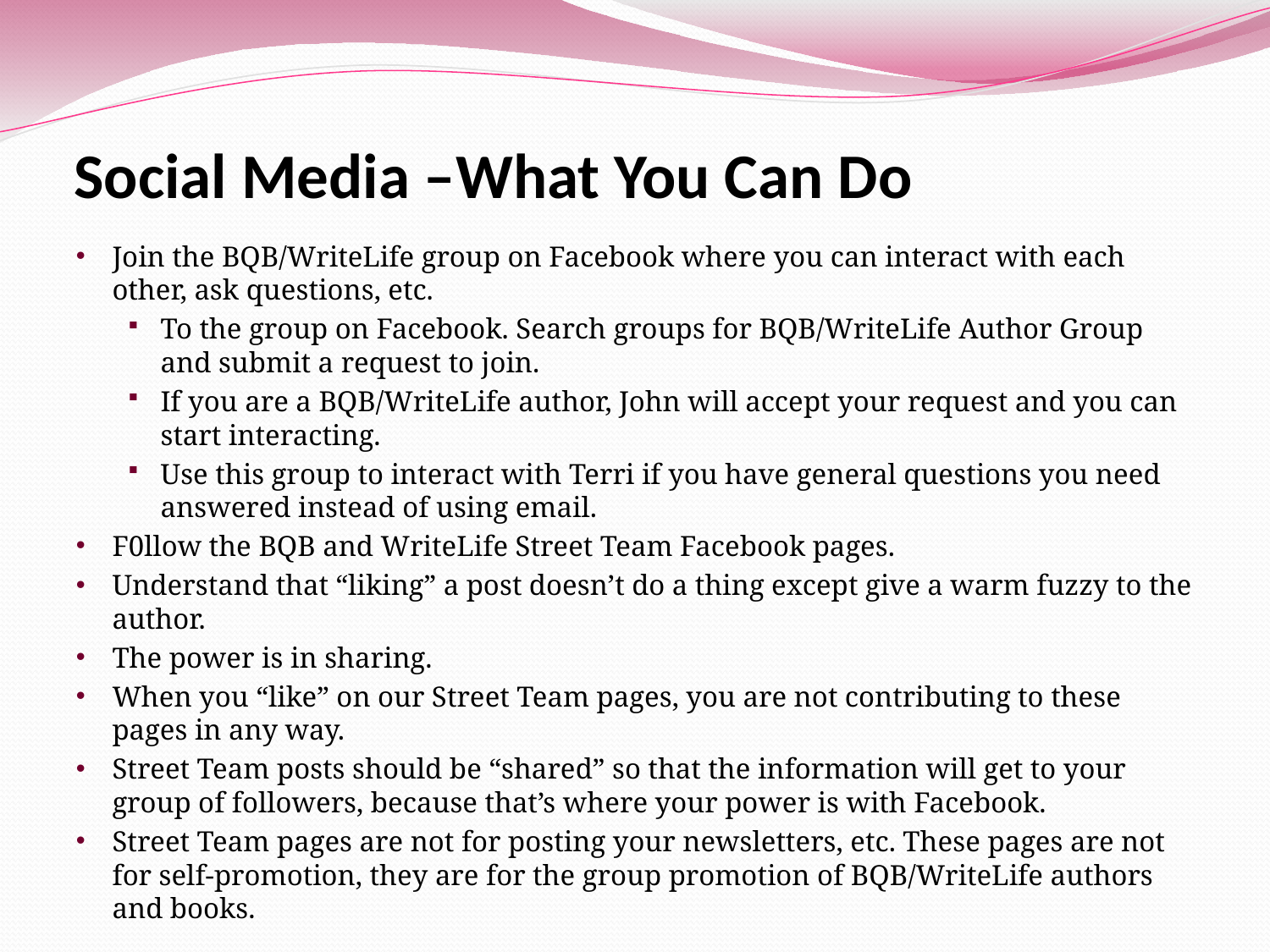

# Social Media –What You Can Do
Join the BQB/WriteLife group on Facebook where you can interact with each other, ask questions, etc.
To the group on Facebook. Search groups for BQB/WriteLife Author Group and submit a request to join.
If you are a BQB/WriteLife author, John will accept your request and you can start interacting.
Use this group to interact with Terri if you have general questions you need answered instead of using email.
F0llow the BQB and WriteLife Street Team Facebook pages.
Understand that “liking” a post doesn’t do a thing except give a warm fuzzy to the author.
The power is in sharing.
When you “like” on our Street Team pages, you are not contributing to these pages in any way.
Street Team posts should be “shared” so that the information will get to your group of followers, because that’s where your power is with Facebook.
Street Team pages are not for posting your newsletters, etc. These pages are not for self-promotion, they are for the group promotion of BQB/WriteLife authors and books.